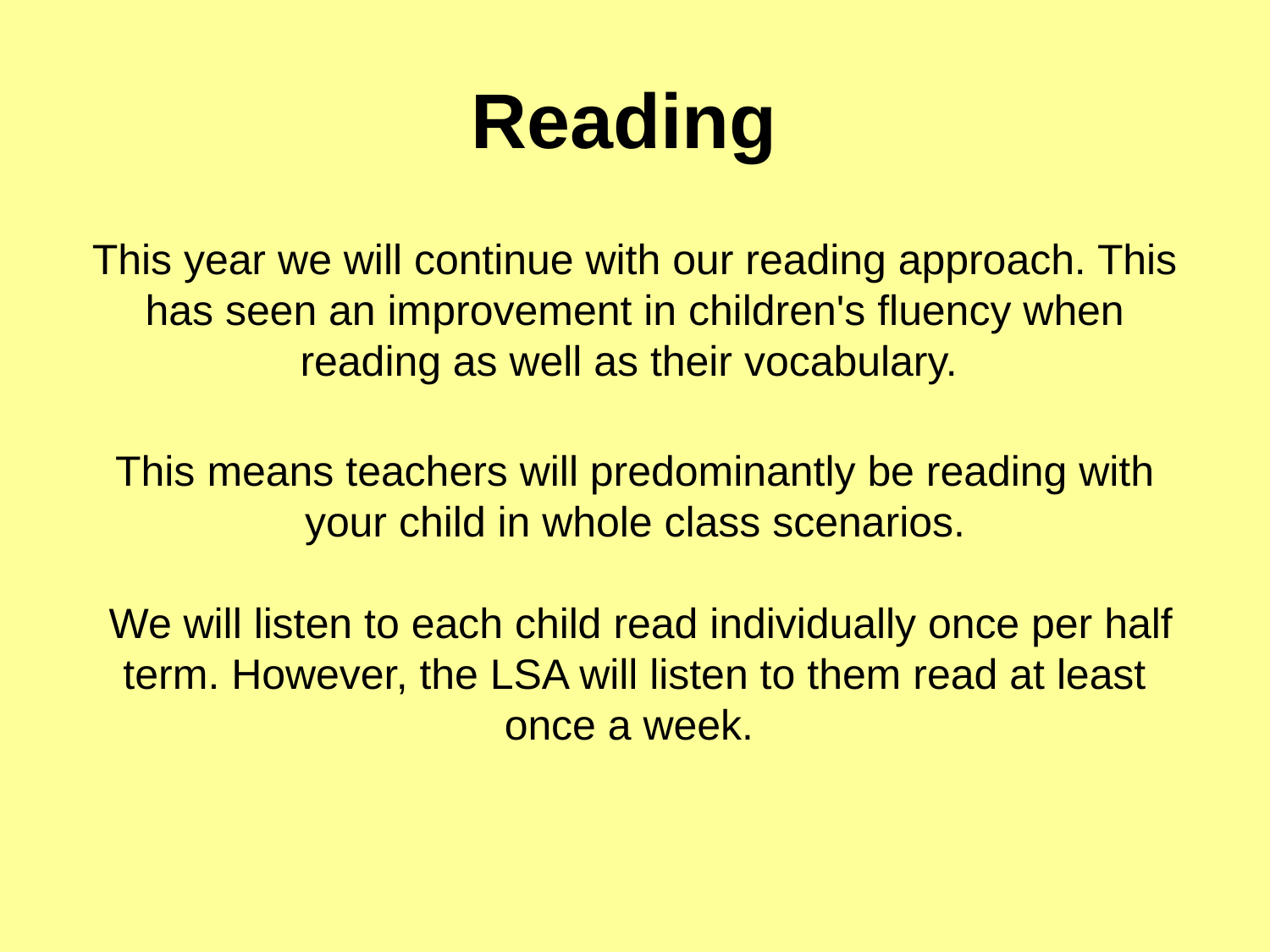

# Reading
This year we will continue with our reading approach. This has seen an improvement in children's fluency when reading as well as their vocabulary.

This means teachers will predominantly be reading with your child in whole class scenarios.

 We will listen to each child read individually once per half term. However, the LSA will listen to them read at least once a week.